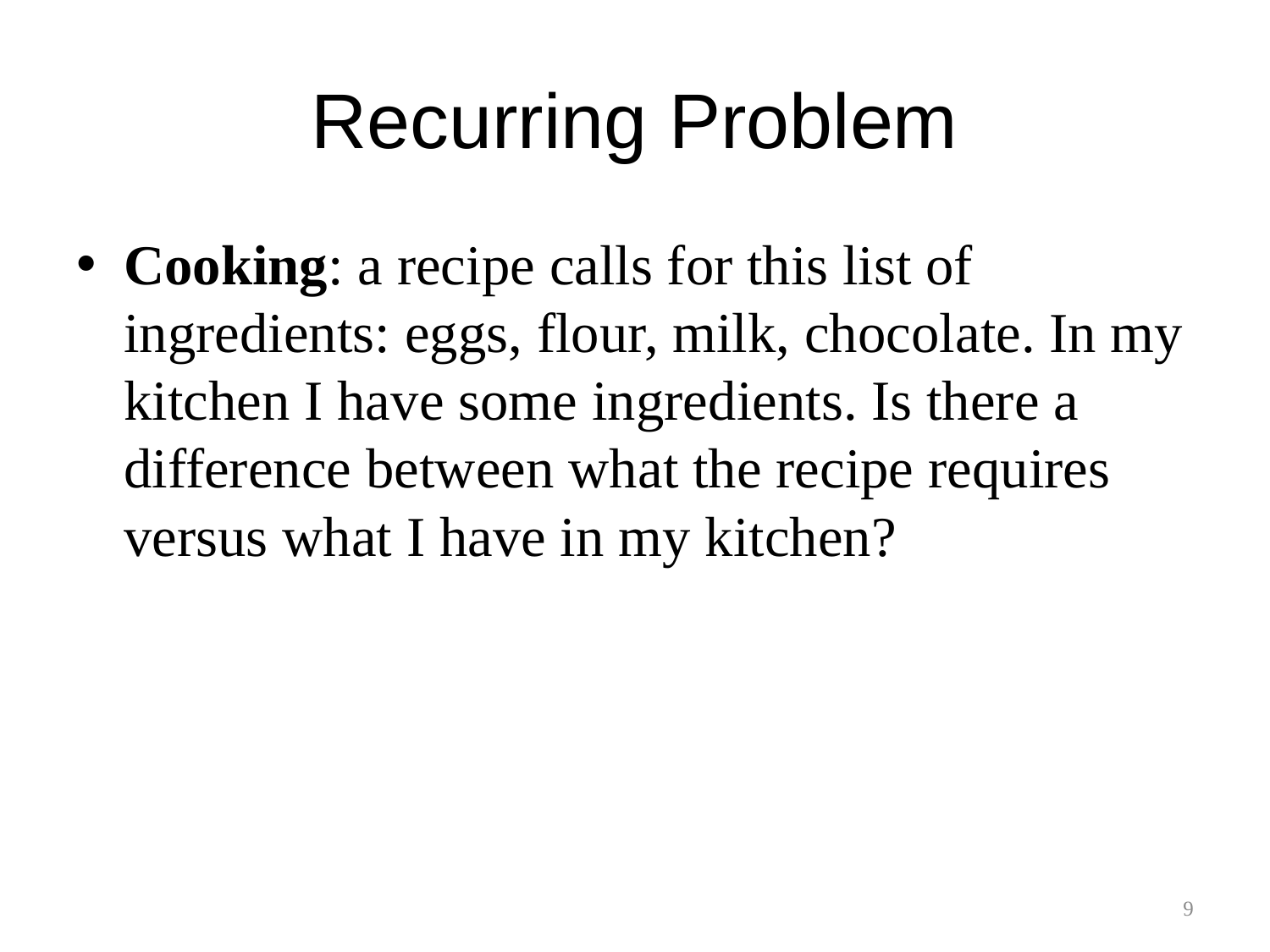

# Recurring Problem
Cooking: a recipe calls for this list of ingredients: eggs, flour, milk, chocolate. In my kitchen I have some ingredients. Is there a difference between what the recipe requires versus what I have in my kitchen?
9